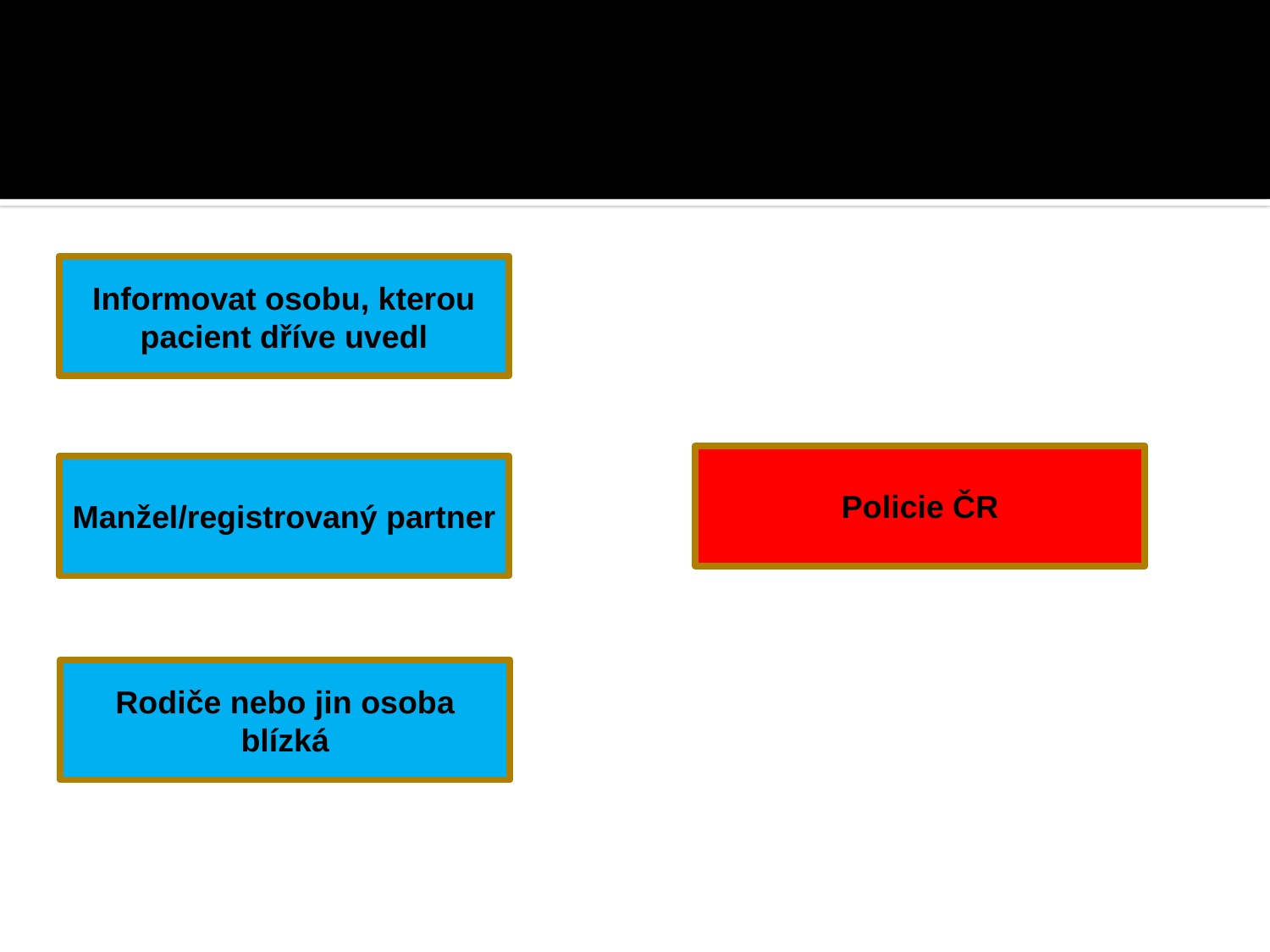

#
Informovat osobu, kterou pacient dříve uvedl
Policie ČR
Manžel/registrovaný partner
Rodiče nebo jin osoba blízká